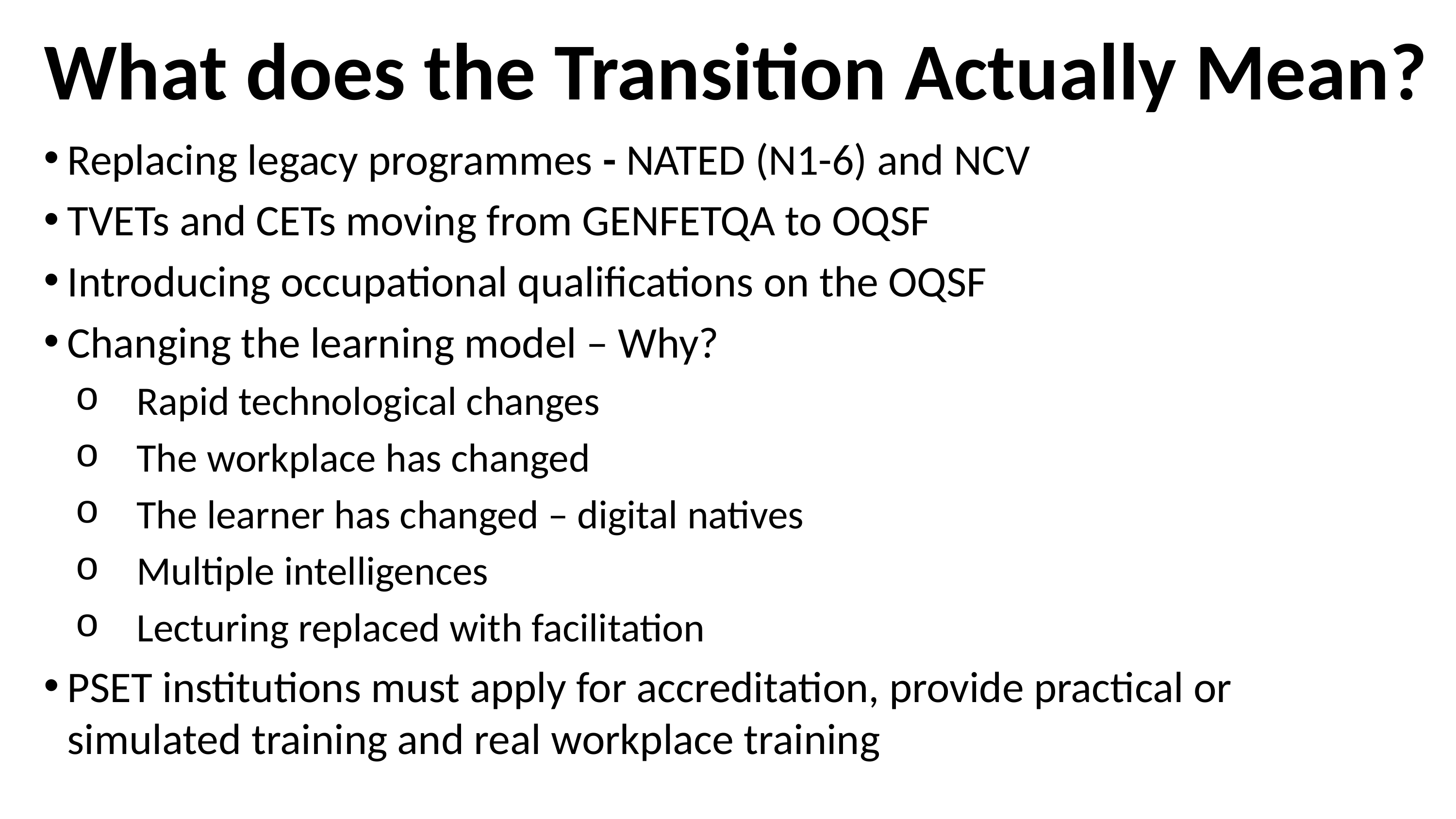

# What does the Transition Actually Mean?
Replacing legacy programmes - NATED (N1-6) and NCV
TVETs and CETs moving from GENFETQA to OQSF
Introducing occupational qualifications on the OQSF
Changing the learning model – Why?
Rapid technological changes
The workplace has changed
The learner has changed – digital natives
Multiple intelligences
Lecturing replaced with facilitation
PSET institutions must apply for accreditation, provide practical or simulated training and real workplace training